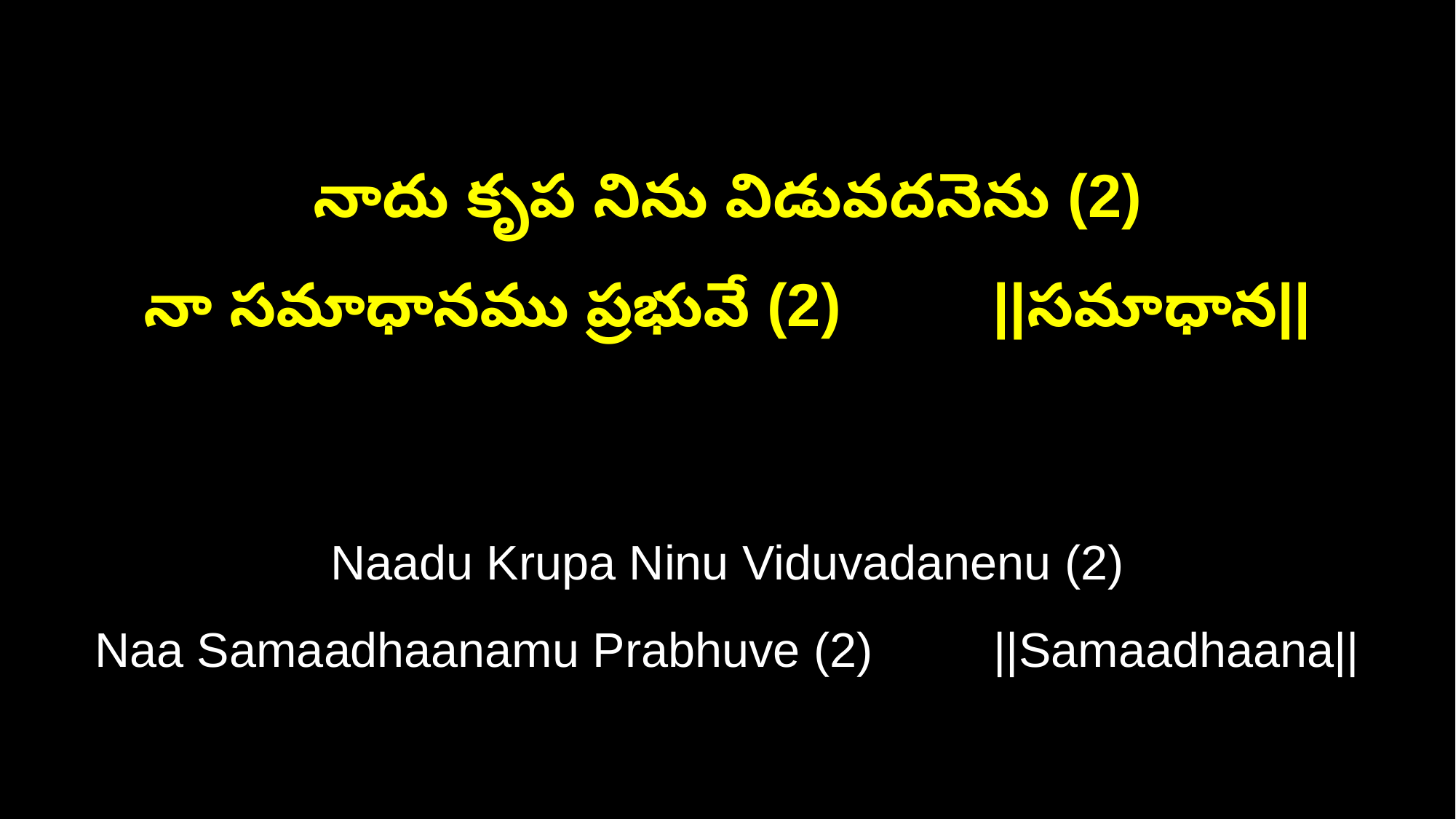

నాదు కృప నిను విడువదనెను (2)
నా సమాధానము ప్రభువే (2)         ||సమాధాన||
Naadu Krupa Ninu Viduvadanenu (2)
Naa Samaadhaanamu Prabhuve (2)         ||Samaadhaana||